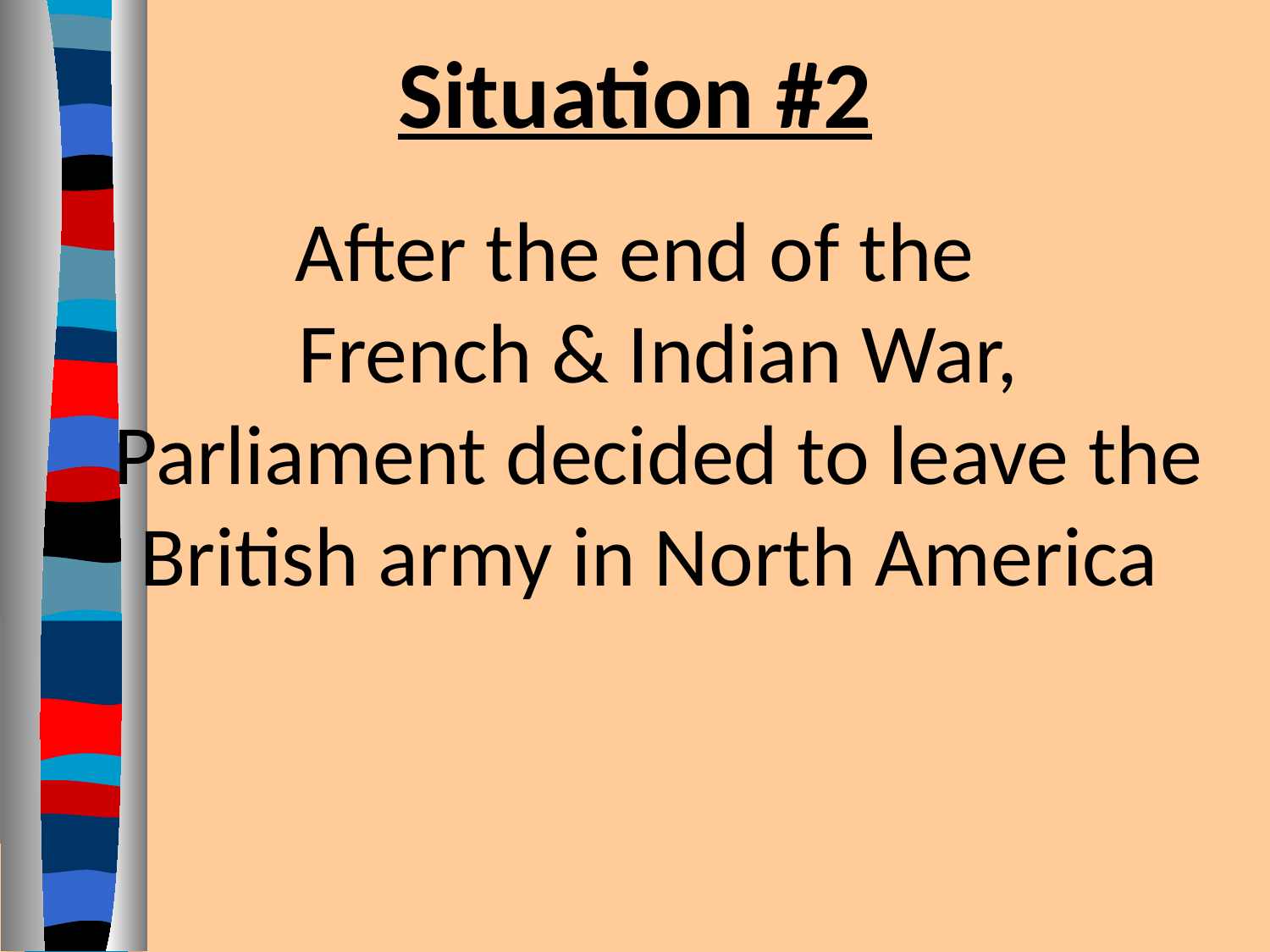

# Situation #2
After the end of the
 French & Indian War,
Parliament decided to leave the British army in North America